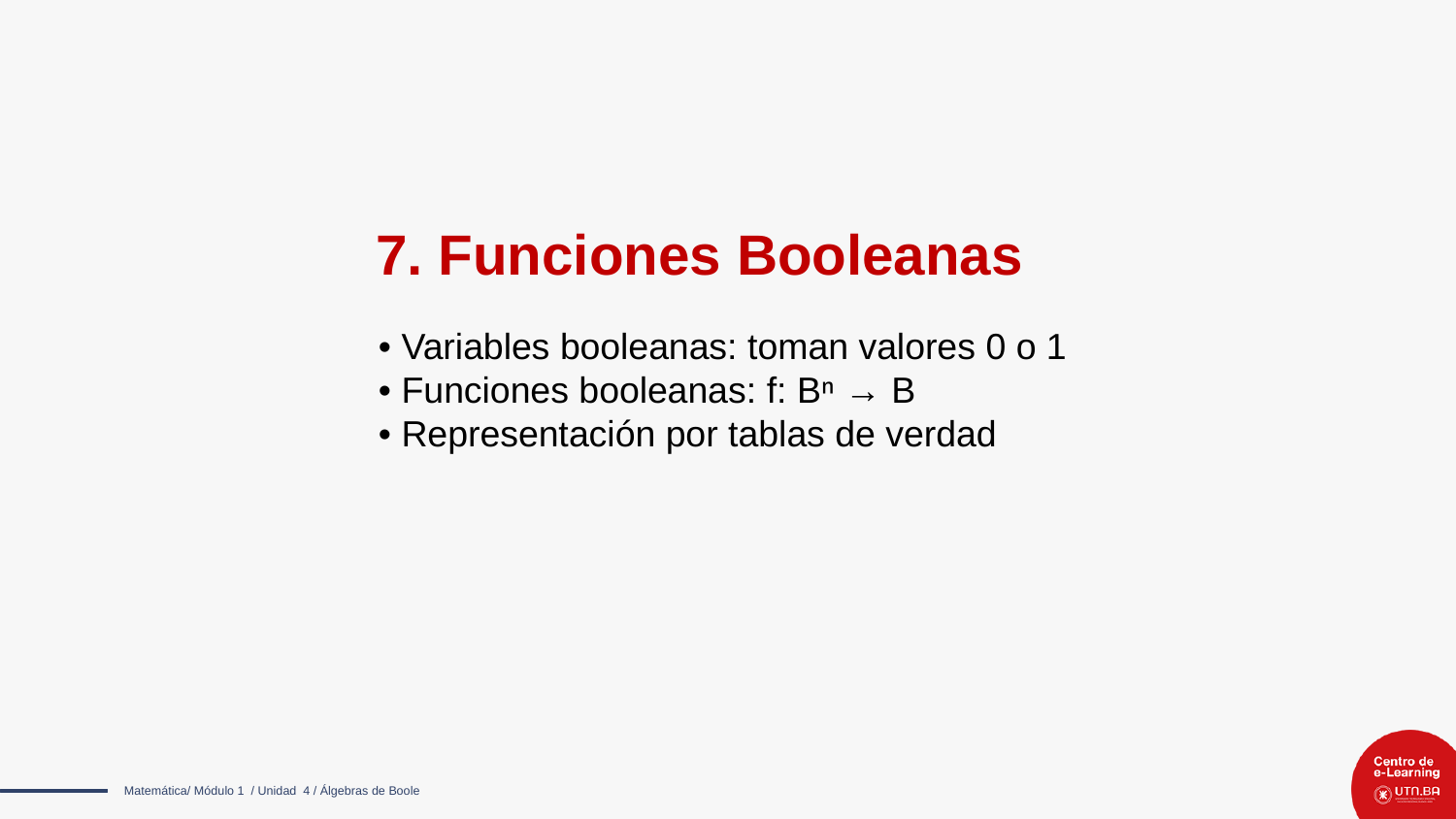

7. Funciones Booleanas

• Variables booleanas: toman valores 0 o 1
• Funciones booleanas: f: Bⁿ → B
• Representación por tablas de verdad
Matemática/ Módulo 1  / Unidad  4 / Álgebras de Boole